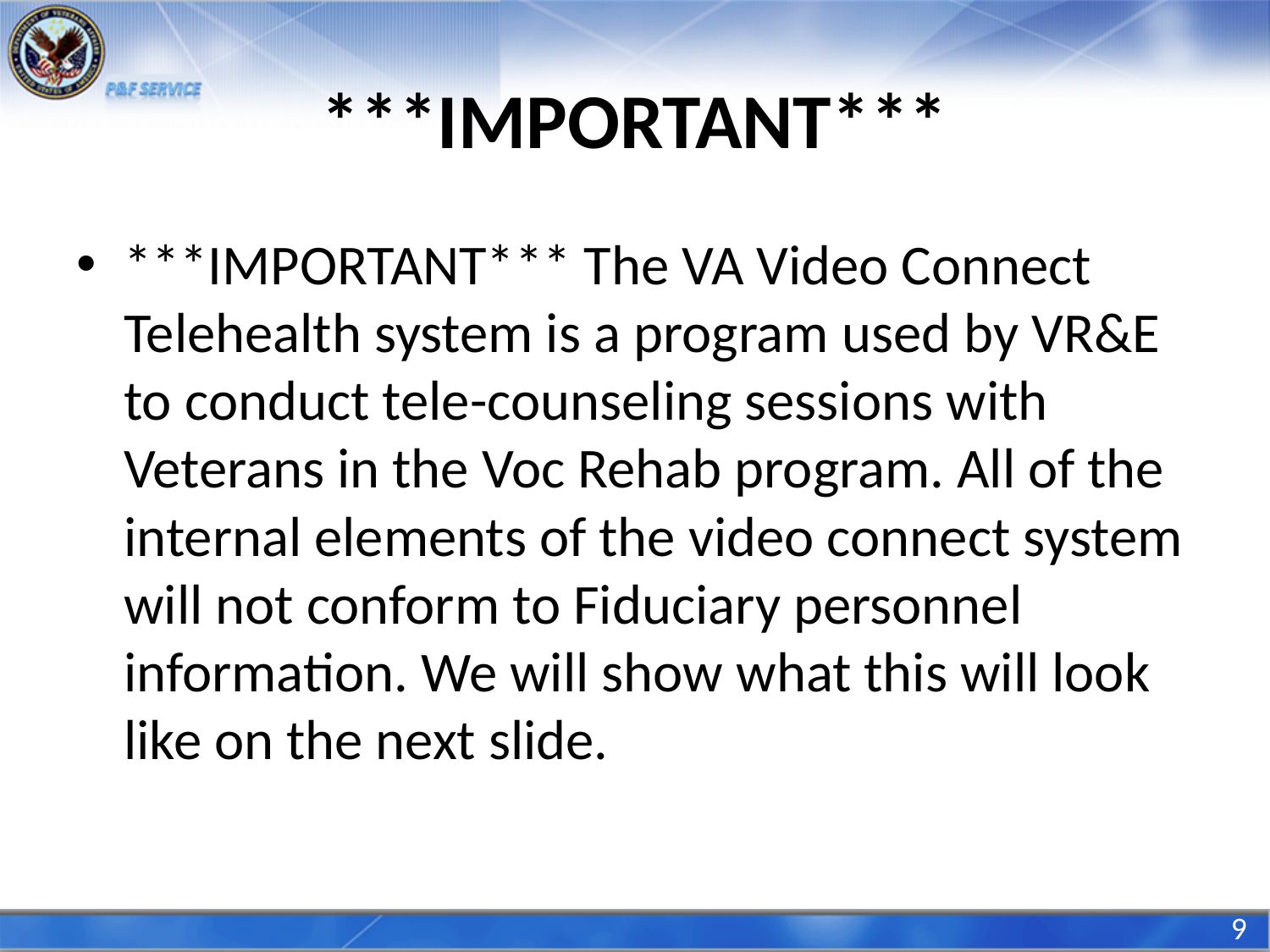

# ***IMPORTANT***
***IMPORTANT*** The VA Video Connect Telehealth system is a program used by VR&E to conduct tele-counseling sessions with Veterans in the Voc Rehab program. All of the internal elements of the video connect system will not conform to Fiduciary personnel information. We will show what this will look like on the next slide.

9